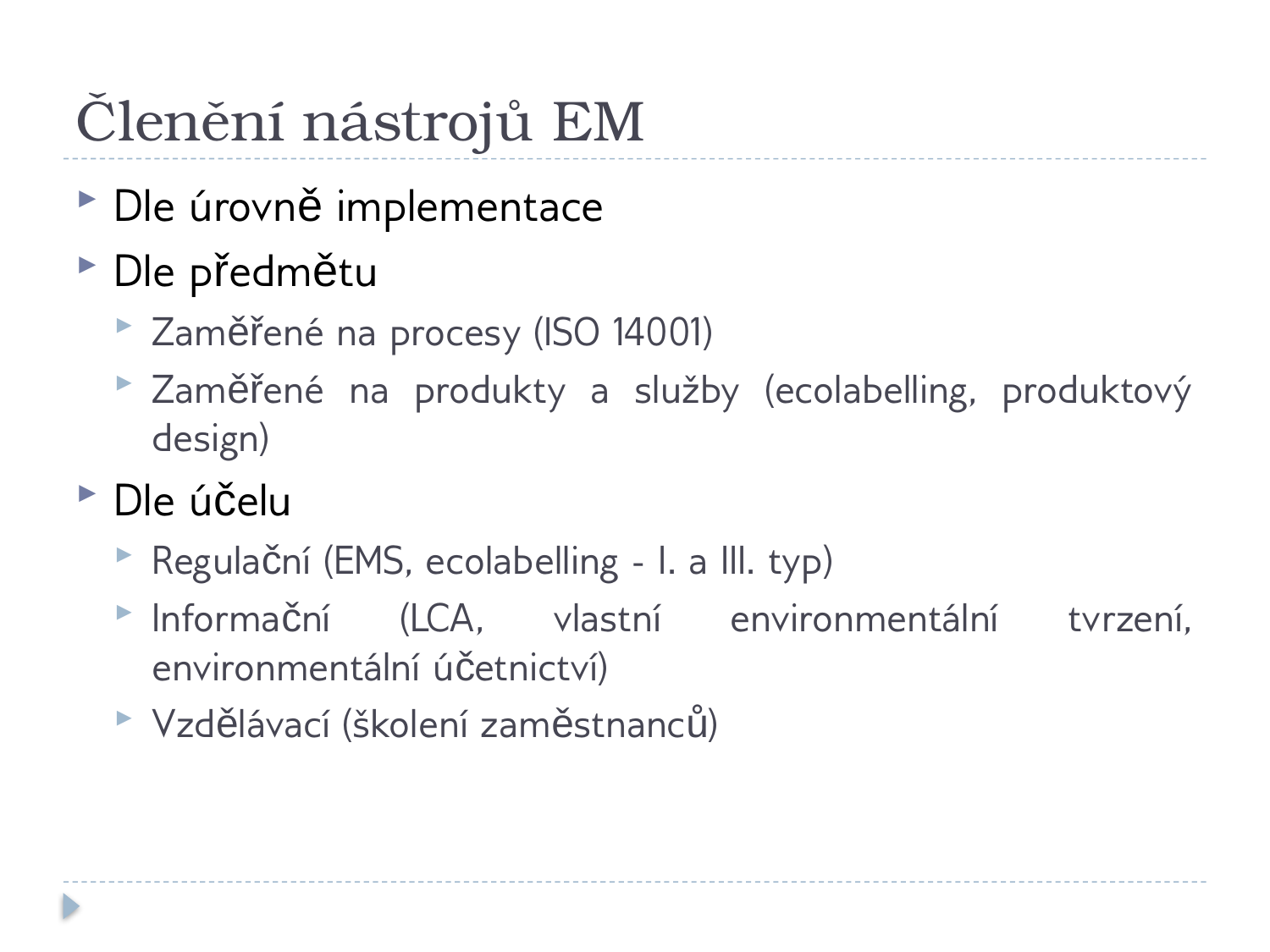

# Členění nástrojů EM
Dle úrovně implementace
Dle předmětu
Zaměřené na procesy (ISO 14001)
Zaměřené na produkty a služby (ecolabelling, produktový design)
Dle účelu
Regulační (EMS, ecolabelling - I. a III. typ)
Informační (LCA, vlastní environmentální tvrzení, environmentální účetnictví)
Vzdělávací (školení zaměstnanců)